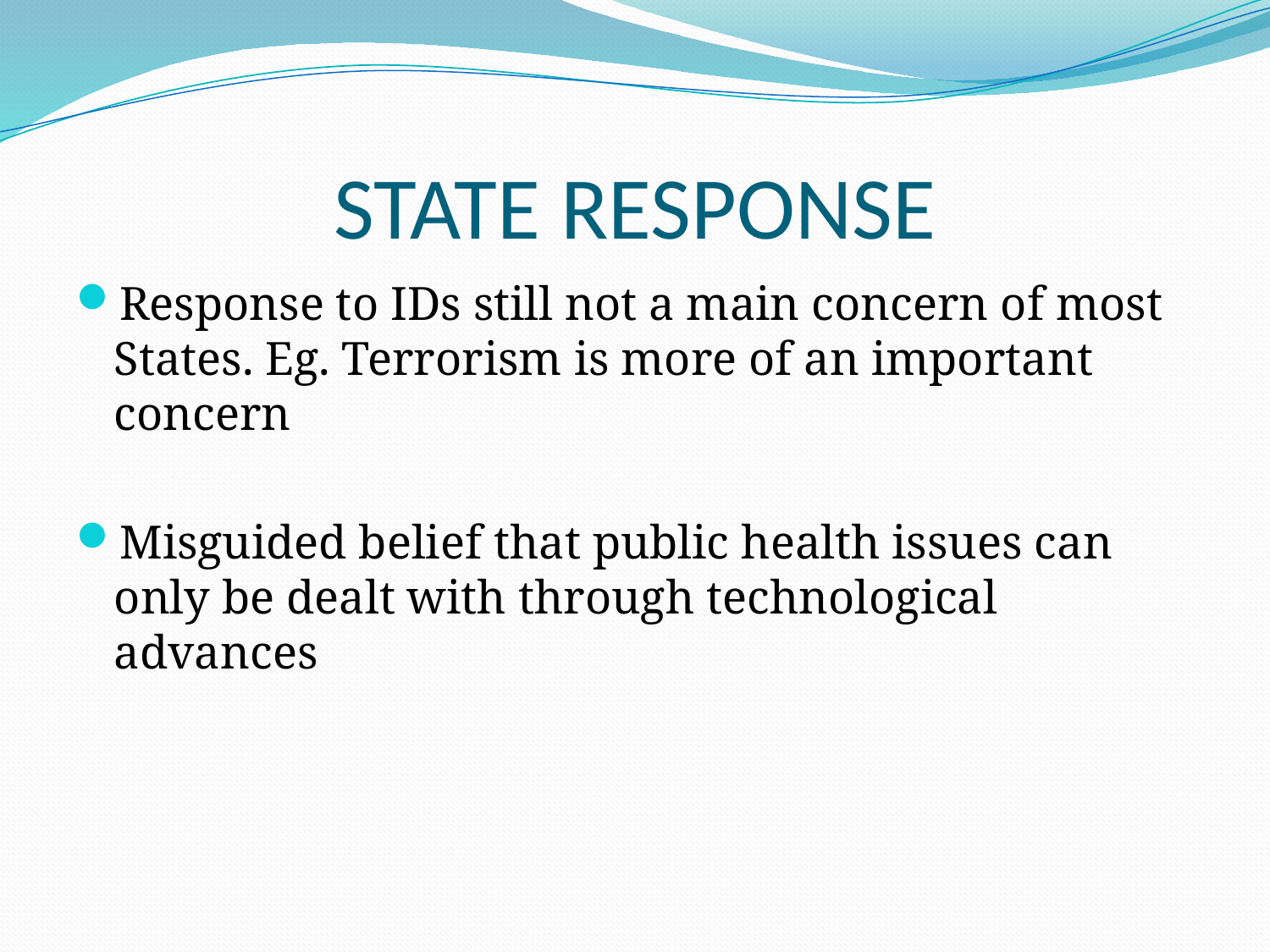

# STATE RESPONSE
Response to IDs still not a main concern of most States. Eg. Terrorism is more of an important concern

Misguided belief that public health issues can only be dealt with through technological advances